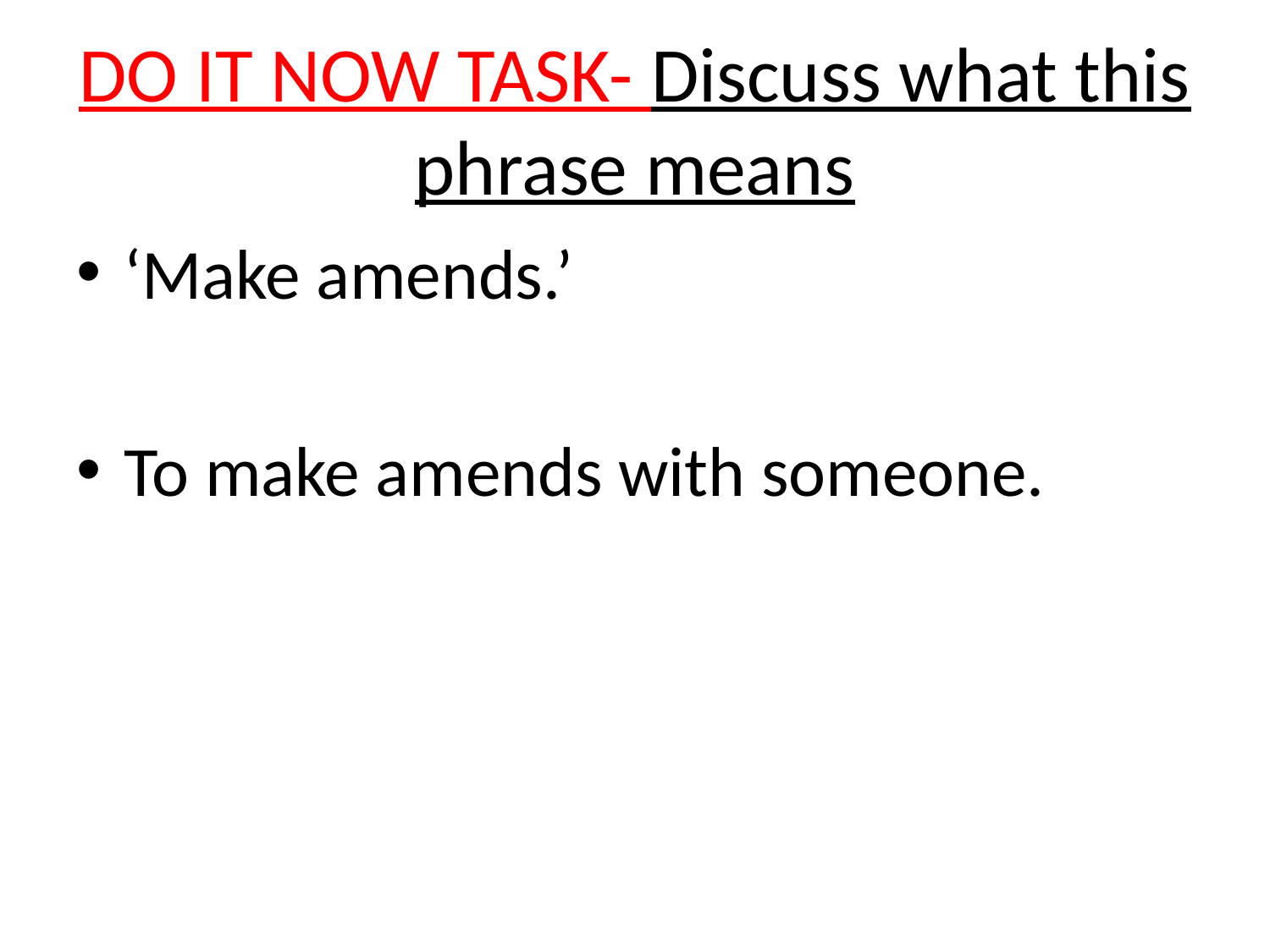

# DO IT NOW TASK- Discuss what this phrase means
‘Make amends.’

To make amends with someone.